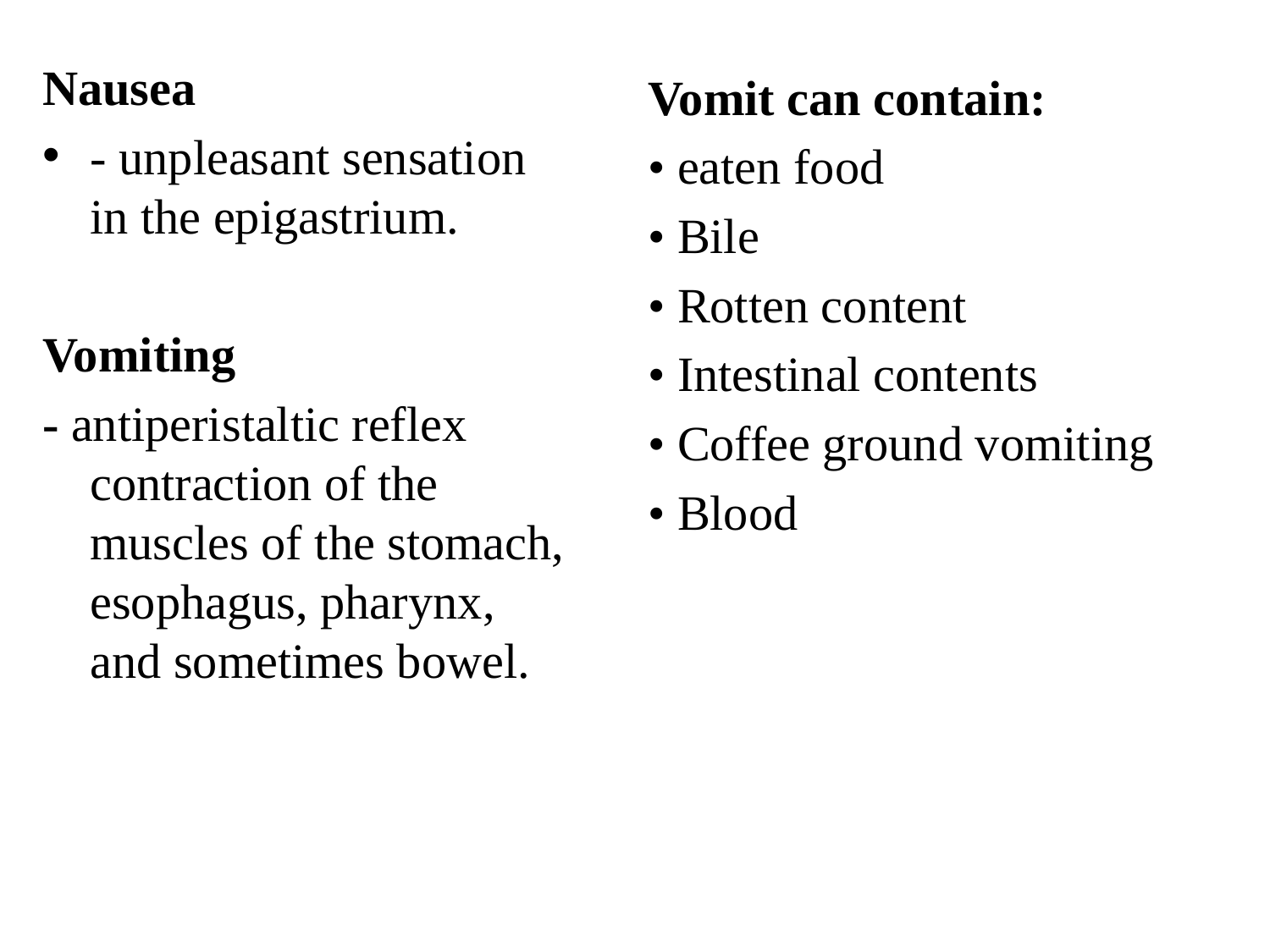

Nausea
- unpleasant sensation in the epigastrium.

Vomiting
- antiperistaltic reflex contraction of the muscles of the stomach, esophagus, pharynx, and sometimes bowel.

Vomit can contain:
• eaten food
• Bile
• Rotten content
• Intestinal contents
• Coffee ground vomiting
• Blood